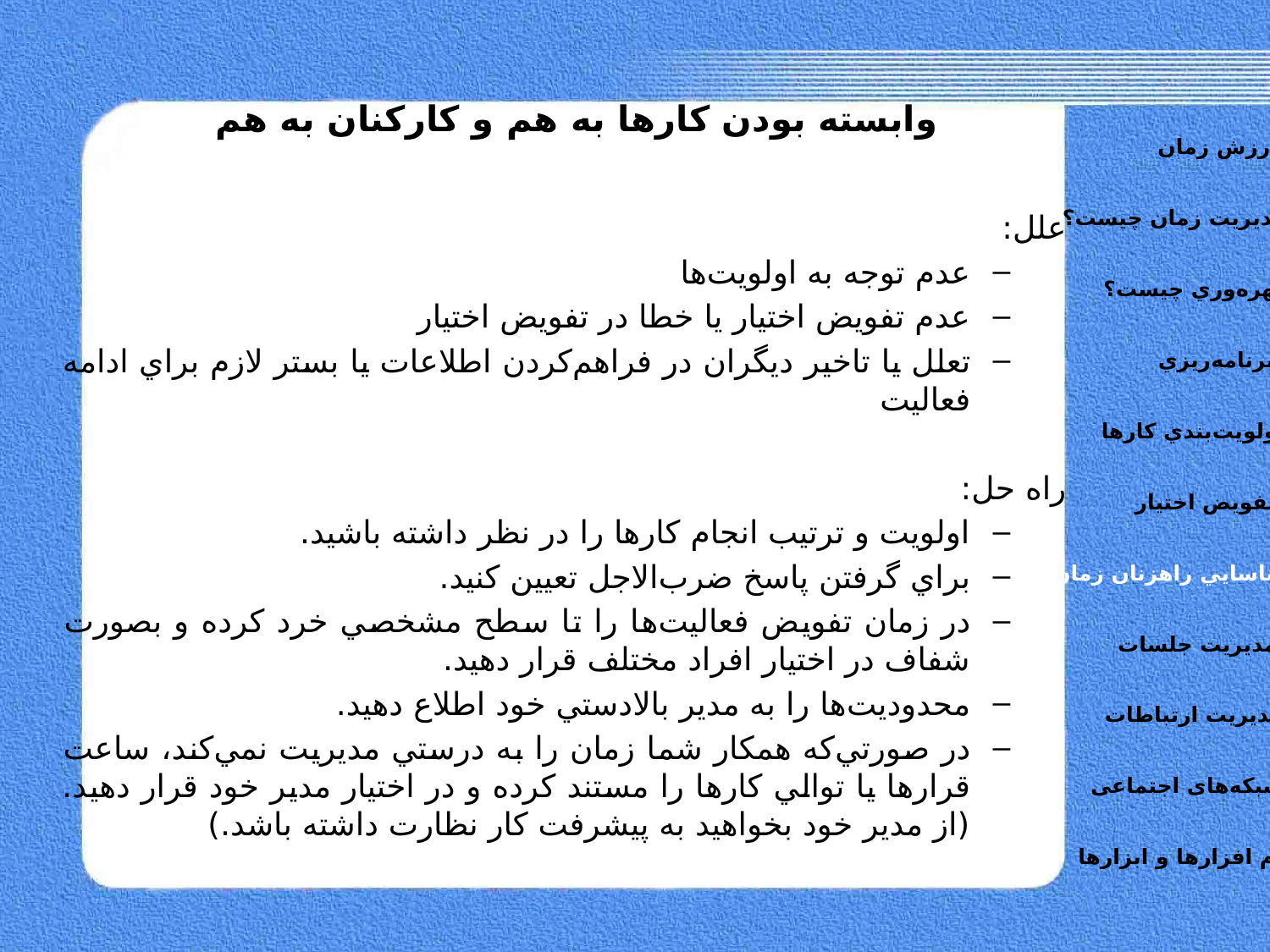

# وابسته بودن کارها به هم و کارکنان به هم
ارزش زمان
مديريت زمان چيست؟
علل:
عدم توجه به اولويت‌ها
عدم تفويض اختيار يا خطا در تفويض اختيار
تعلل يا تاخير ديگران در فراهم‌کردن اطلاعات يا بستر لازم براي ادامه فعاليت

راه حل:
اولويت و ترتيب انجام کارها را در نظر داشته باشيد.
براي گرفتن پاسخ ضرب‌الاجل تعيين کنيد.
در زمان تفويض فعاليت‌ها را تا سطح مشخصي خرد کرده و بصورت شفاف در اختيار افراد مختلف قرار دهيد.
محدوديت‌ها را به مدير بالادستي خود اطلاع دهيد.
در صورتي‌که همکار شما زمان را به درستي مديريت نمي‌کند، ساعت قرارها يا توالي کارها را مستند کرده و در اختيار مدير خود قرار دهيد.(از مدير خود بخواهيد به پيشرفت کار نظارت داشته باشد.)

بهره‌وري چيست؟
برنامه‌ريزي
اولويت‌بندي کارها
تفويض اختيار
شناسايي راهزنان زمان
مديريت جلسات
مديريت ارتباطات
شبکه‌های اجتماعی
نرم افزارها و ابزارها